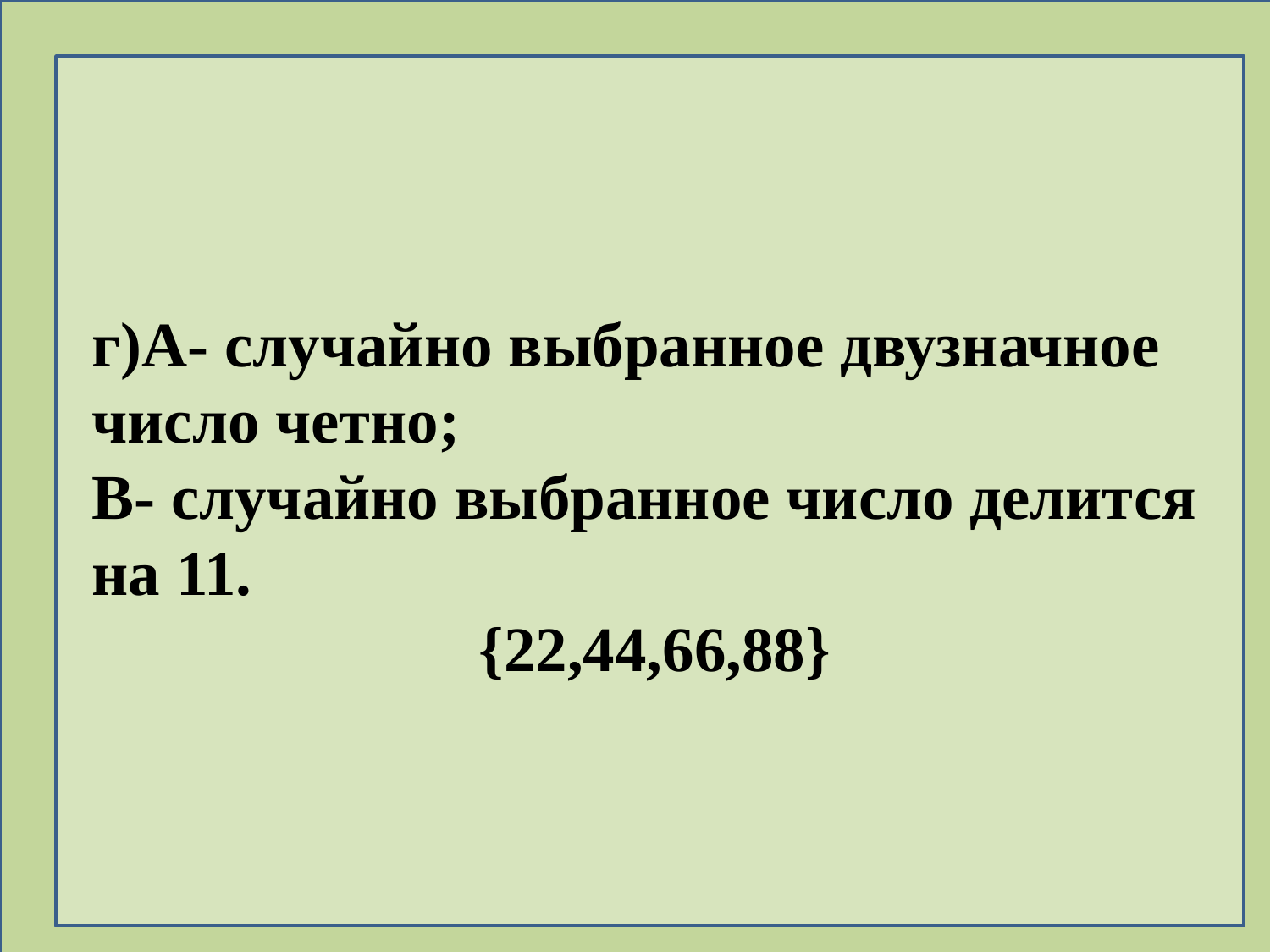

г)А- случайно выбранное двузначное число четно;
В- случайно выбранное число делится на 11.
{22,44,66,88}